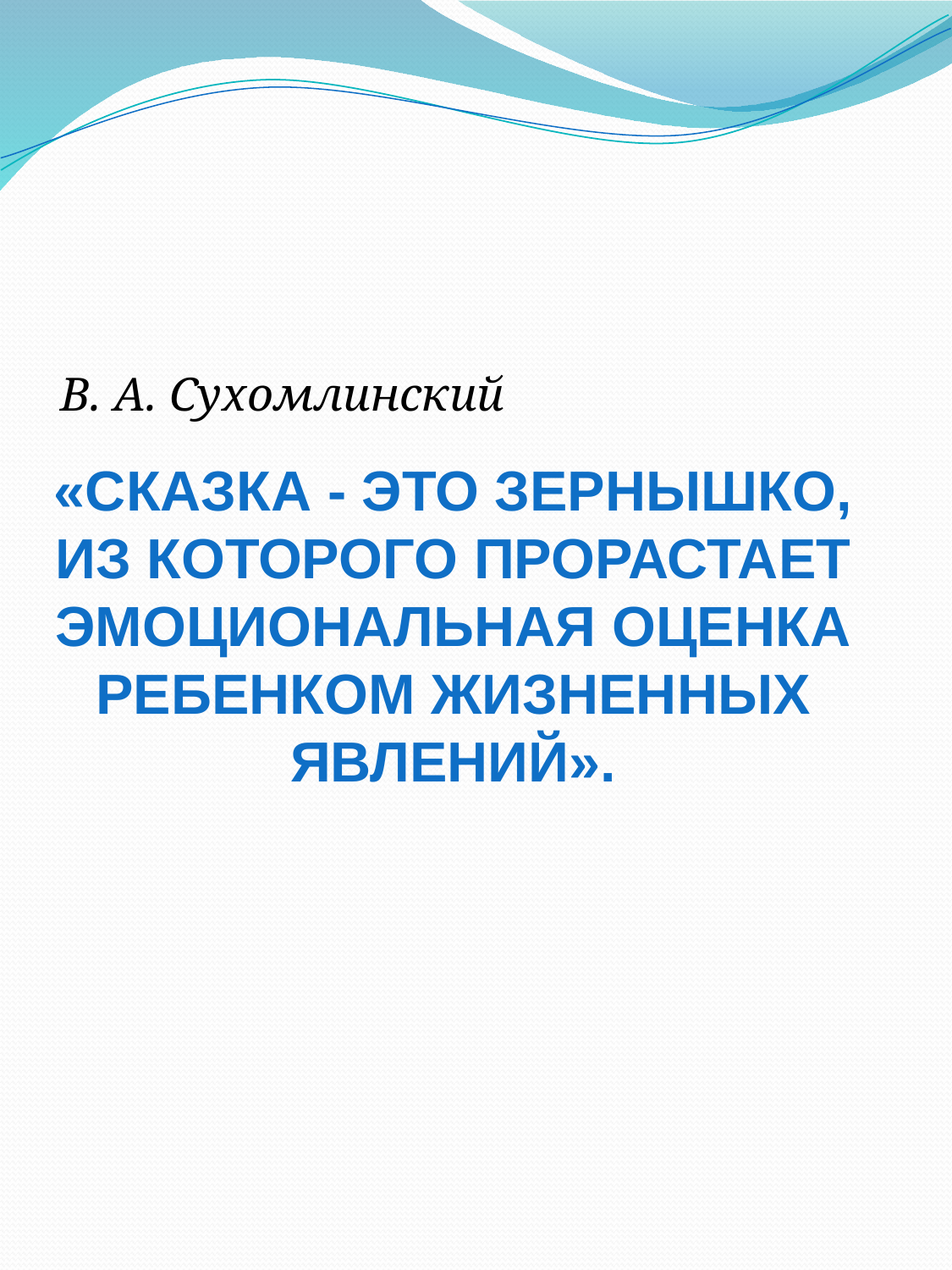

#
В. А. Сухомлинский

«Сказка - это зернышко, из которого прорастает эмоциональная оценка ребенком жизненных явлений».